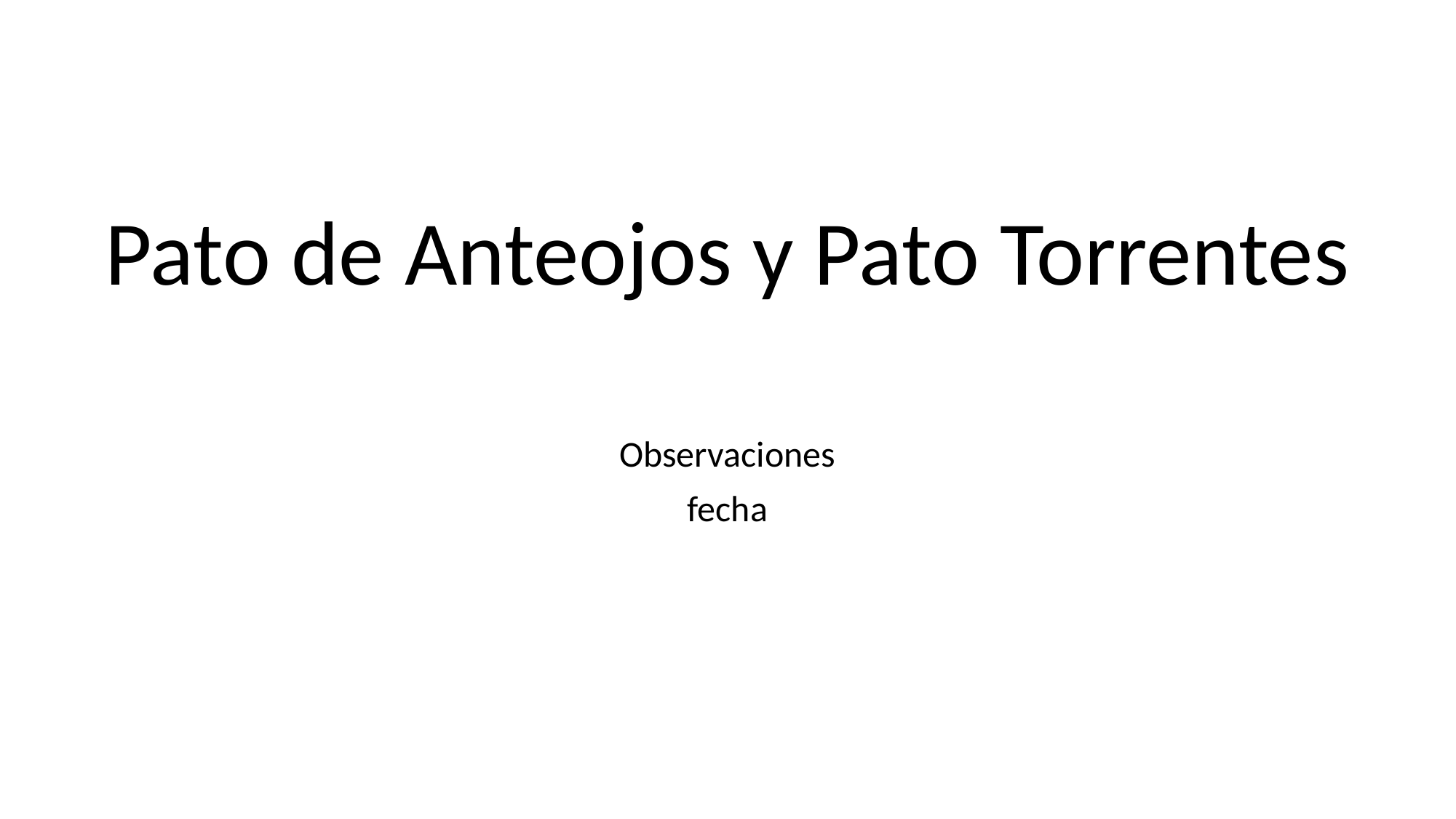

# Pato de Anteojos y Pato Torrentes
Observaciones
fecha